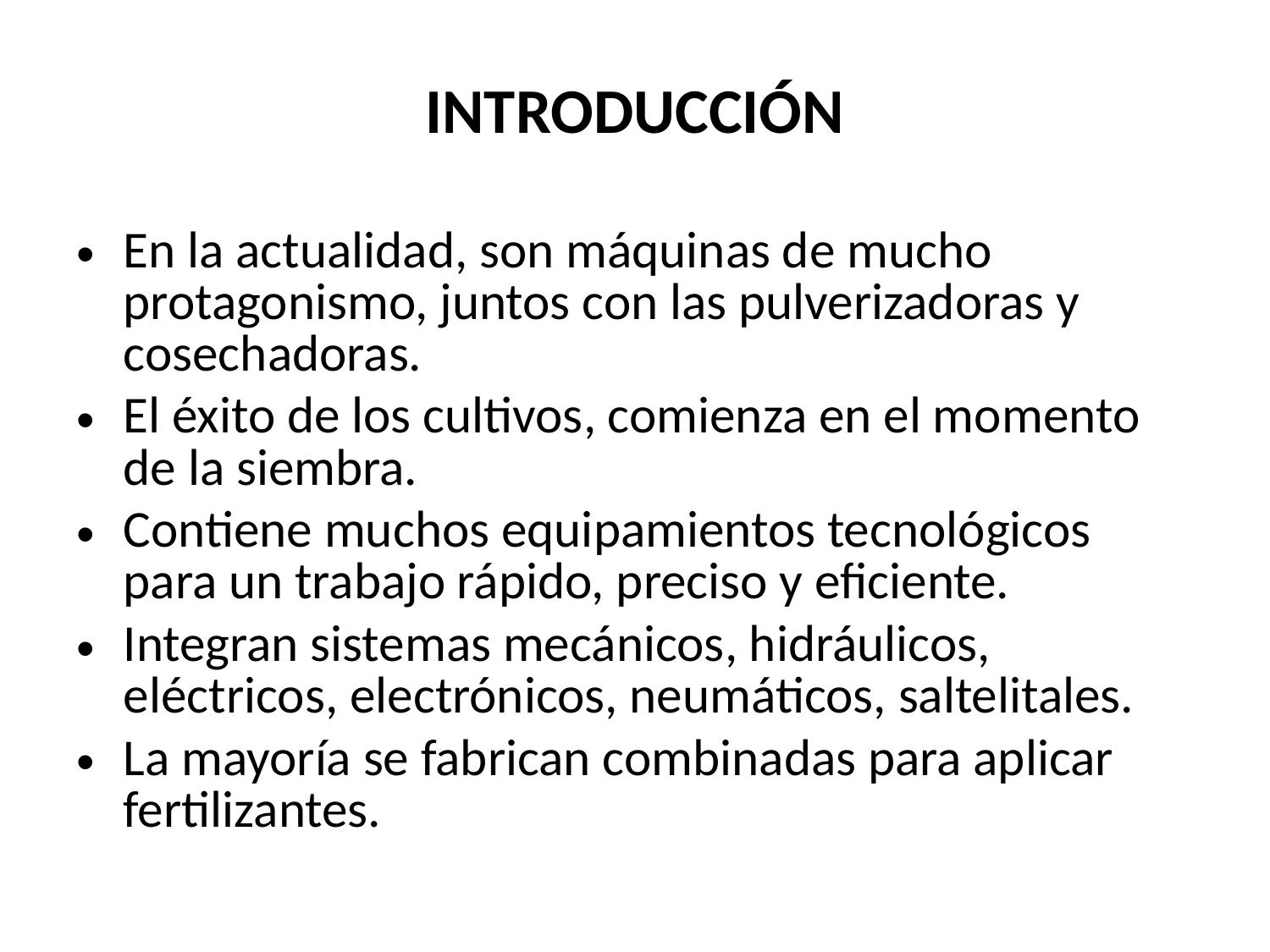

# INTRODUCCIÓN
En la actualidad, son máquinas de mucho protagonismo, juntos con las pulverizadoras y cosechadoras.
El éxito de los cultivos, comienza en el momento de la siembra.
Contiene muchos equipamientos tecnológicos para un trabajo rápido, preciso y eficiente.
Integran sistemas mecánicos, hidráulicos, eléctricos, electrónicos, neumáticos, saltelitales.
La mayoría se fabrican combinadas para aplicar fertilizantes.